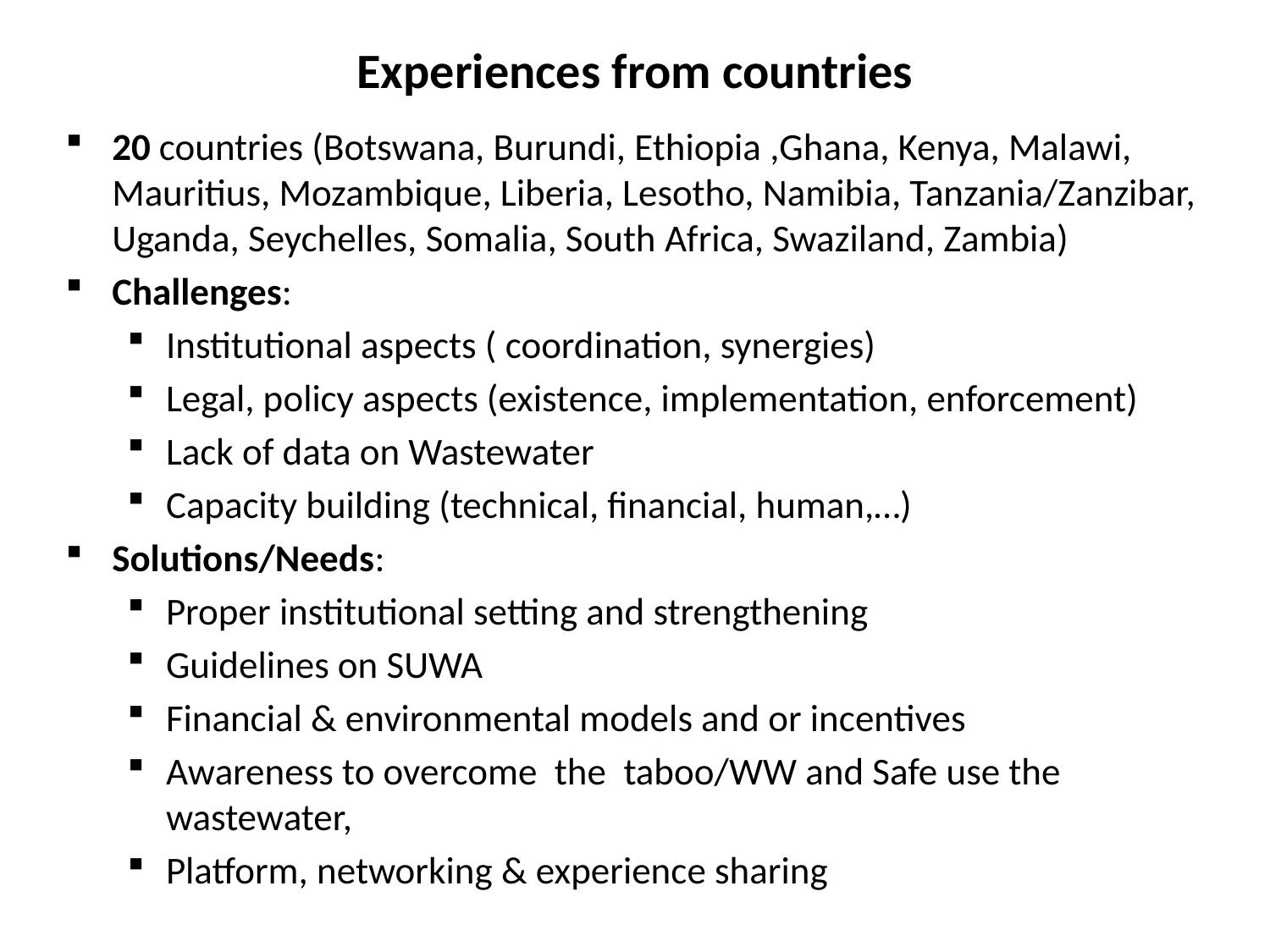

# Experiences from countries
20 countries (Botswana, Burundi, Ethiopia ,Ghana, Kenya, Malawi, Mauritius, Mozambique, Liberia, Lesotho, Namibia, Tanzania/Zanzibar, Uganda, Seychelles, Somalia, South Africa, Swaziland, Zambia)
Challenges:
Institutional aspects ( coordination, synergies)
Legal, policy aspects (existence, implementation, enforcement)
Lack of data on Wastewater
Capacity building (technical, financial, human,…)
Solutions/Needs:
Proper institutional setting and strengthening
Guidelines on SUWA
Financial & environmental models and or incentives
Awareness to overcome  the  taboo/WW and Safe use the wastewater,
Platform, networking & experience sharing